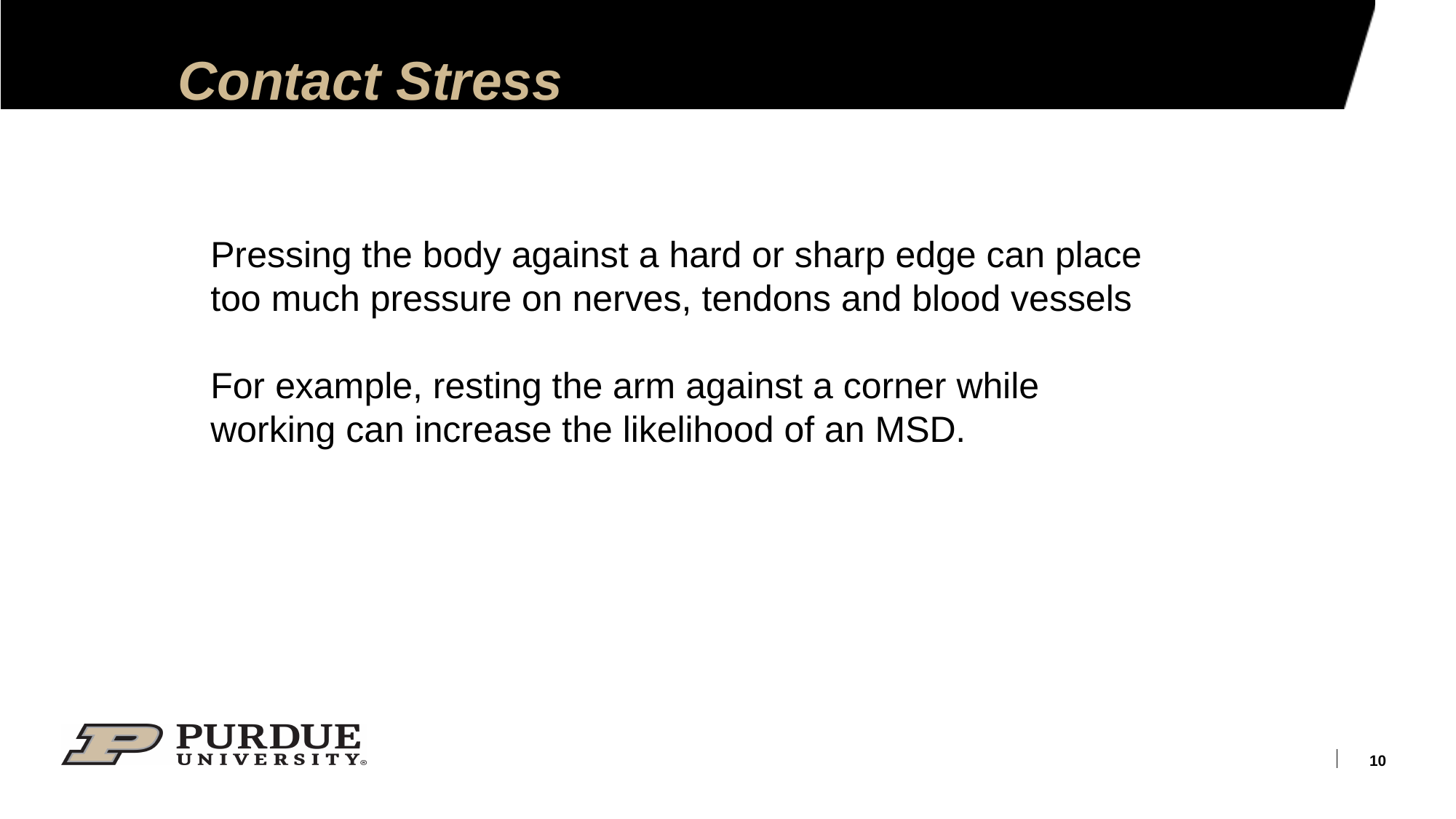

# Contact Stress
Pressing the body against a hard or sharp edge can place too much pressure on nerves, tendons and blood vessels

For example, resting the arm against a corner while working can increase the likelihood of an MSD.

10